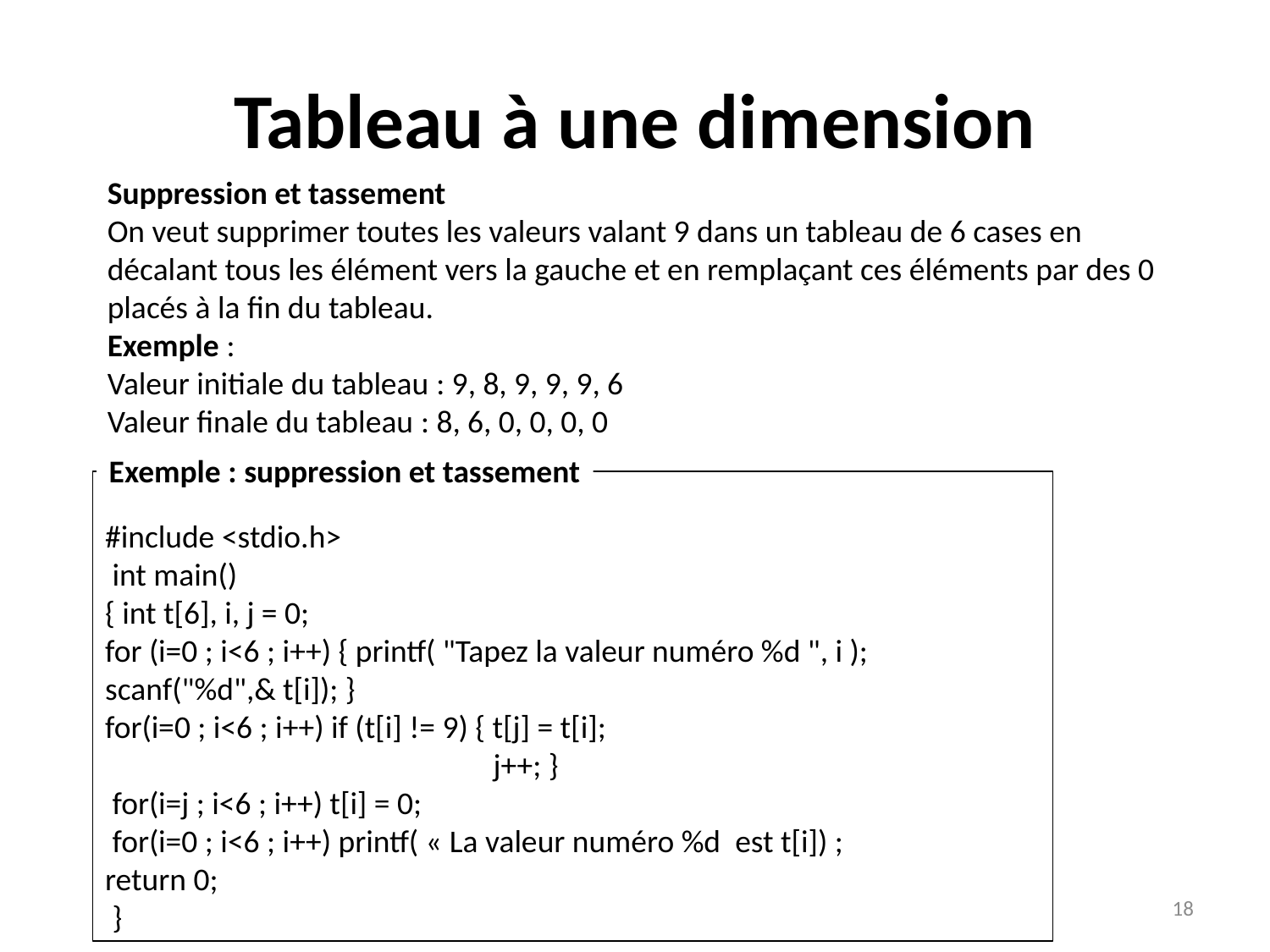

# Tableau à une dimension
Suppression et tassement
On veut supprimer toutes les valeurs valant 9 dans un tableau de 6 cases en décalant tous les élément vers la gauche et en remplaçant ces éléments par des 0 placés à la fin du tableau.
Exemple :
Valeur initiale du tableau : 9, 8, 9, 9, 9, 6
Valeur finale du tableau : 8, 6, 0, 0, 0, 0
Exemple : suppression et tassement

#include <stdio.h>
 int main()
{ int t[6], i, j = 0;
for (i=0 ; i<6 ; i++) { printf( "Tapez la valeur numéro %d ", i );
scanf("%d",& t[i]); }
for(i=0 ; i<6 ; i++) if (t[i] != 9) { t[j] = t[i];
			 j++; }
 for(i=j ; i<6 ; i++) t[i] = 0;
 for(i=0 ; i<6 ; i++) printf( « La valeur numéro %d  est t[i]) ;
return 0;
 }
18